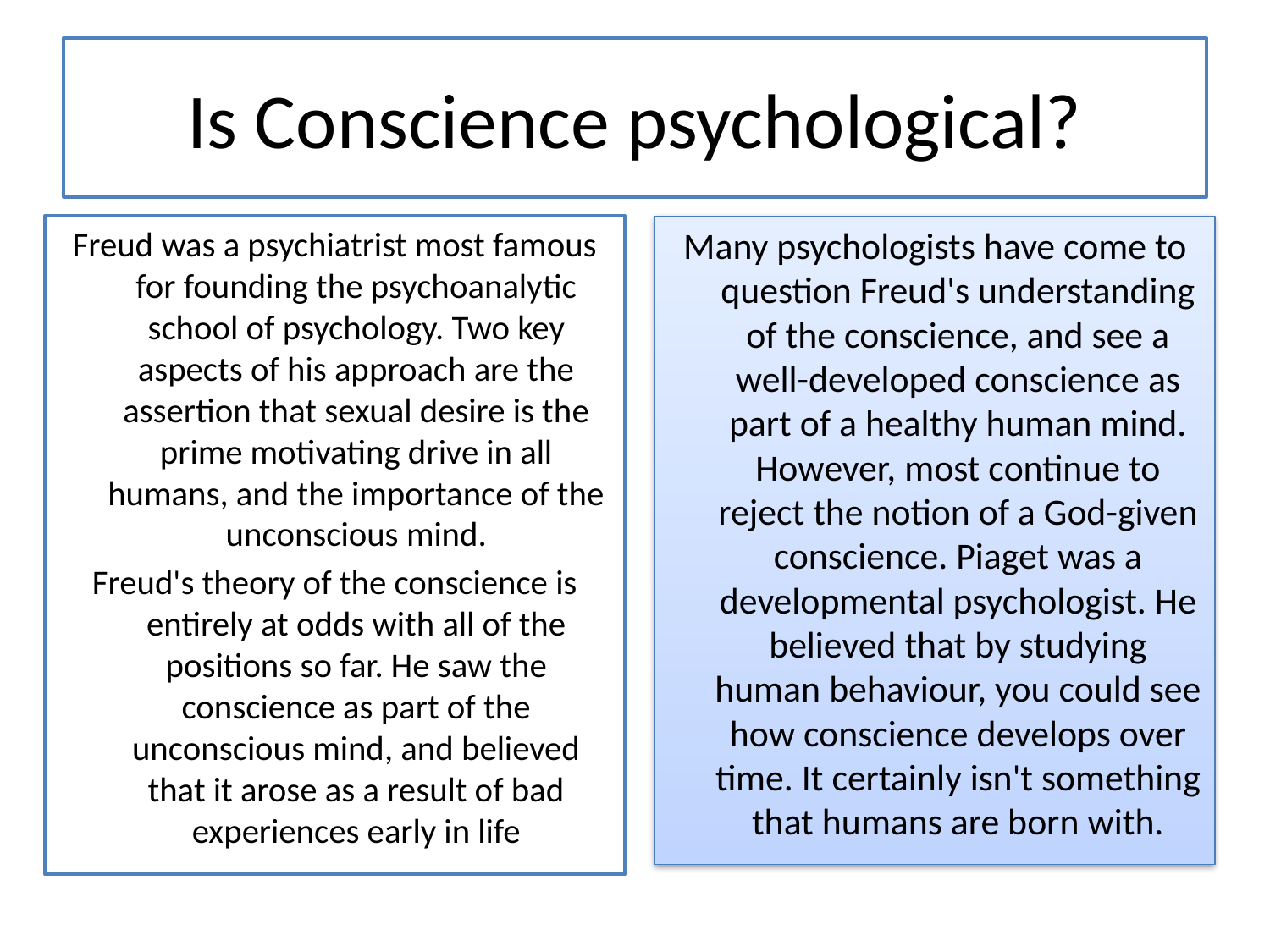

# Is Conscience psychological?
Freud was a psychiatrist most famous for founding the psychoanalytic school of psychology. Two key aspects of his approach are the assertion that sexual desire is the prime motivating drive in all humans, and the importance of the unconscious mind.
Freud's theory of the conscience is entirely at odds with all of the positions so far. He saw the conscience as part of the unconscious mind, and believed that it arose as a result of bad experiences early in life

Many psychologists have come to question Freud's understanding of the conscience, and see a well-developed conscience as part of a healthy human mind. However, most continue to reject the notion of a God-given conscience. Piaget was a developmental psychologist. He believed that by studying human behaviour, you could see how conscience develops over time. It certainly isn't something that humans are born with.